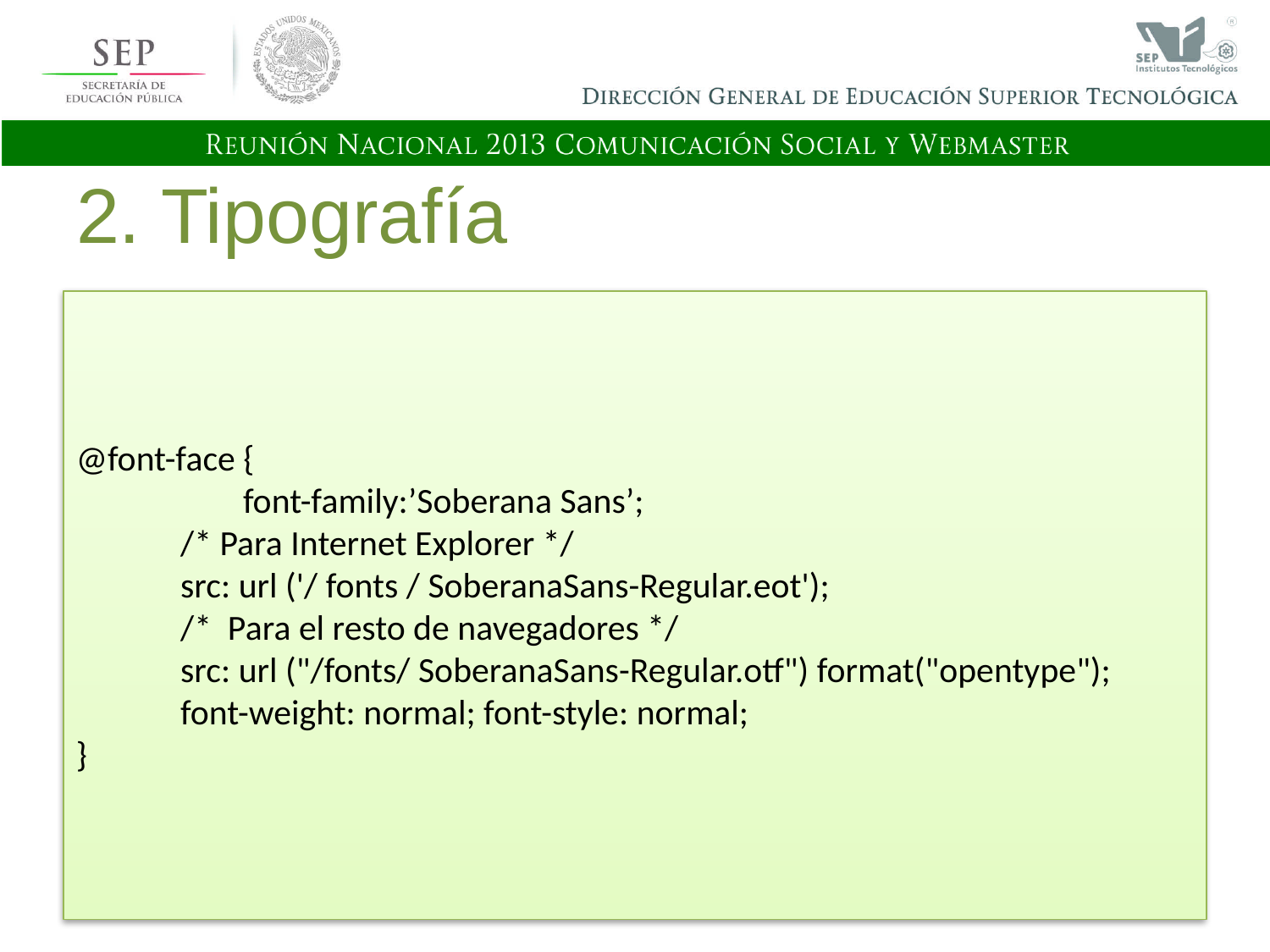

2. Tipografía

@font-face {
	     font-family:’Soberana Sans’;
             /* Para Internet Explorer */
             src: url ('/ fonts / SoberanaSans-Regular.eot');
             /*  Para el resto de navegadores */
             src: url ("/fonts/ SoberanaSans-Regular.otf") format("opentype");
             font-weight: normal; font-style: normal;
}